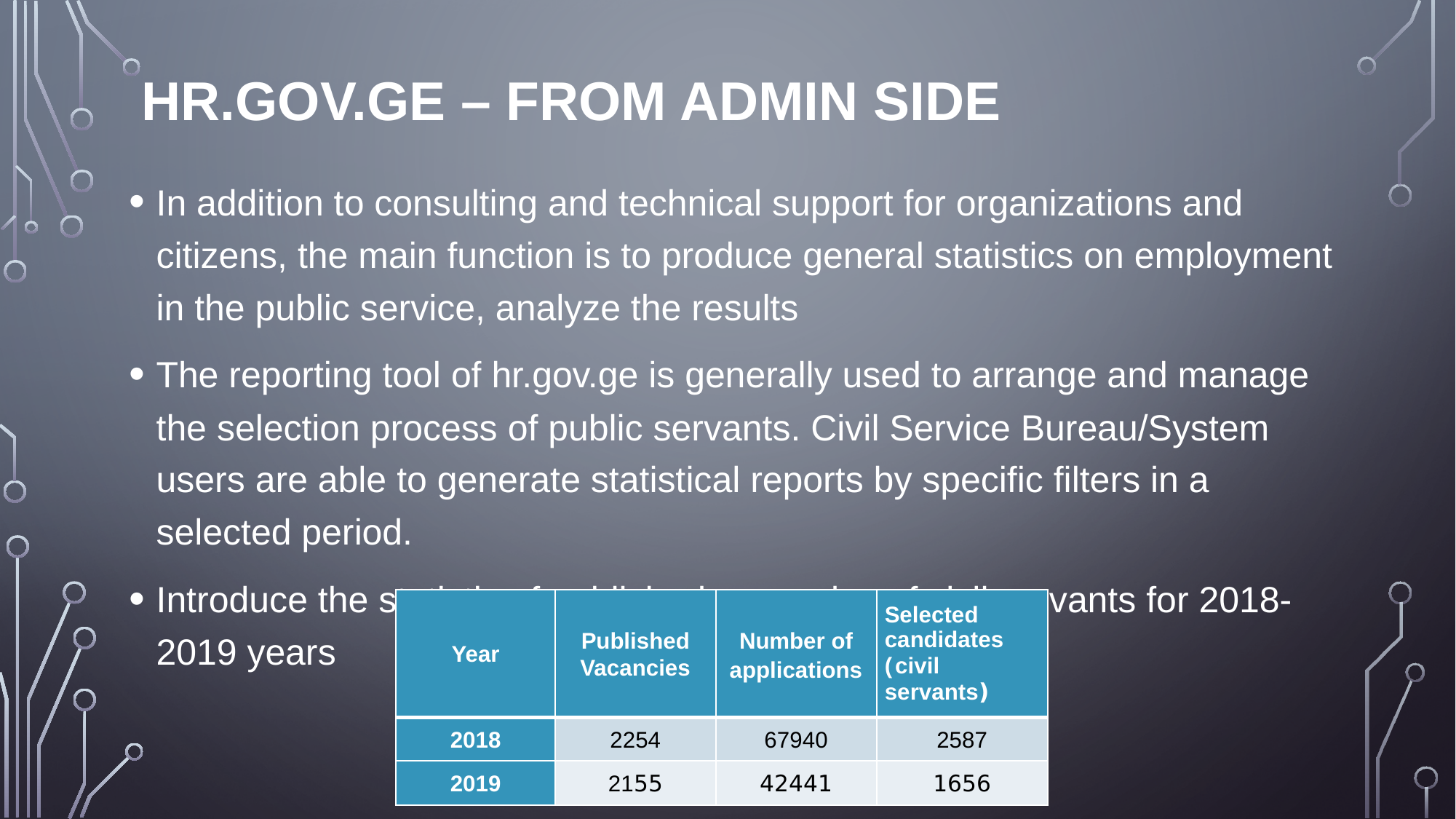

# HR.GOV.GE – From Admin Side
In addition to consulting and technical support for organizations and citizens, the main function is to produce general statistics on employment in the public service, analyze the results
The reporting tool of hr.gov.ge is generally used to arrange and manage the selection process of public servants. Civil Service Bureau/System users are able to generate statistical reports by specific filters in a selected period.
Introduce the statistic of published vacancies of civil servants for 2018-2019 years

| Year | Published Vacancies | Number of applications | Selected candidates (civil servants) |
| --- | --- | --- | --- |
| 2018 | 2254 | 67940 | 2587 |
| 2019 | 2155 | 42441 | 1656 |